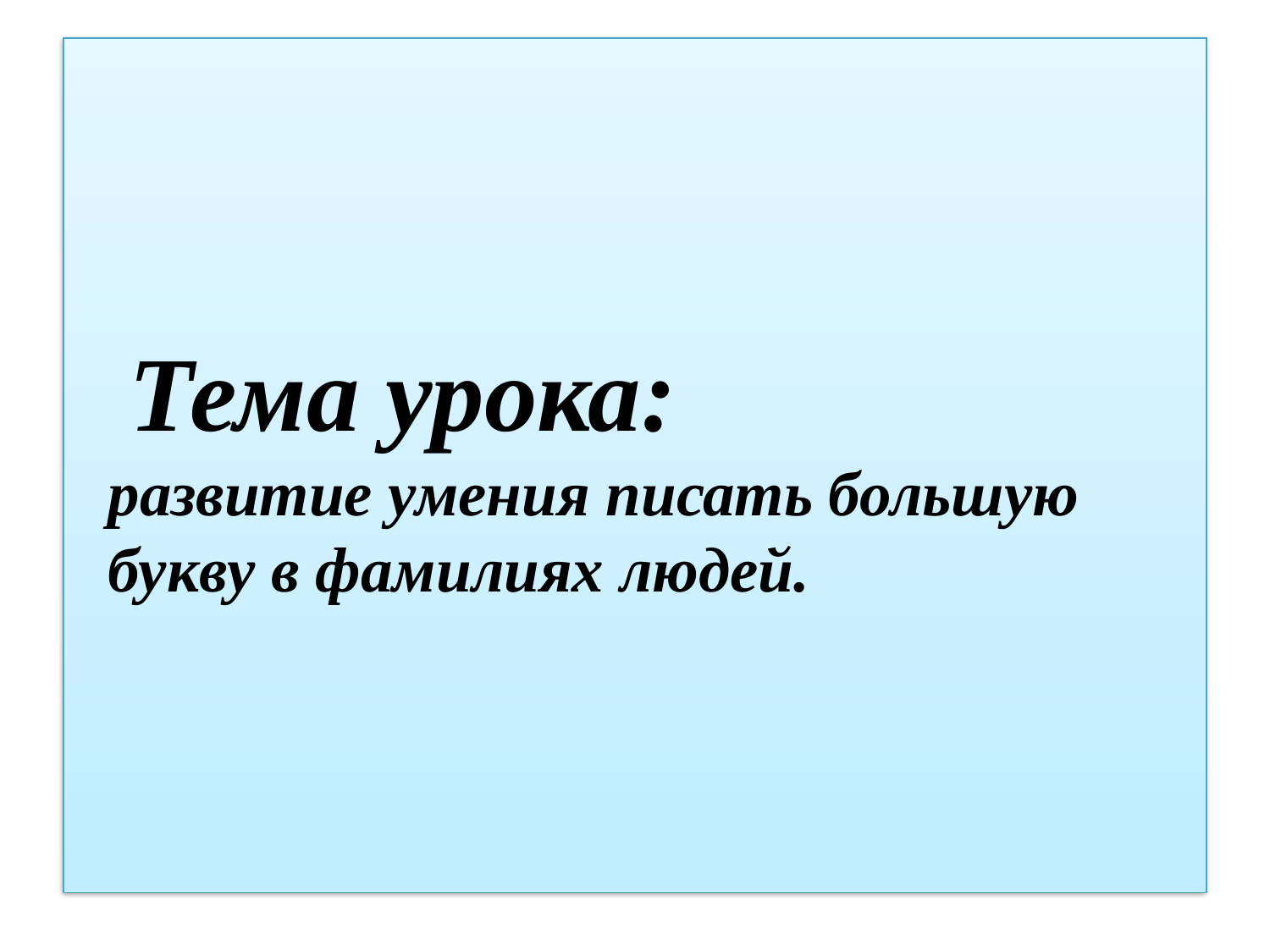

# Тема урока: развитие умения писать большую букву в фамилиях людей.